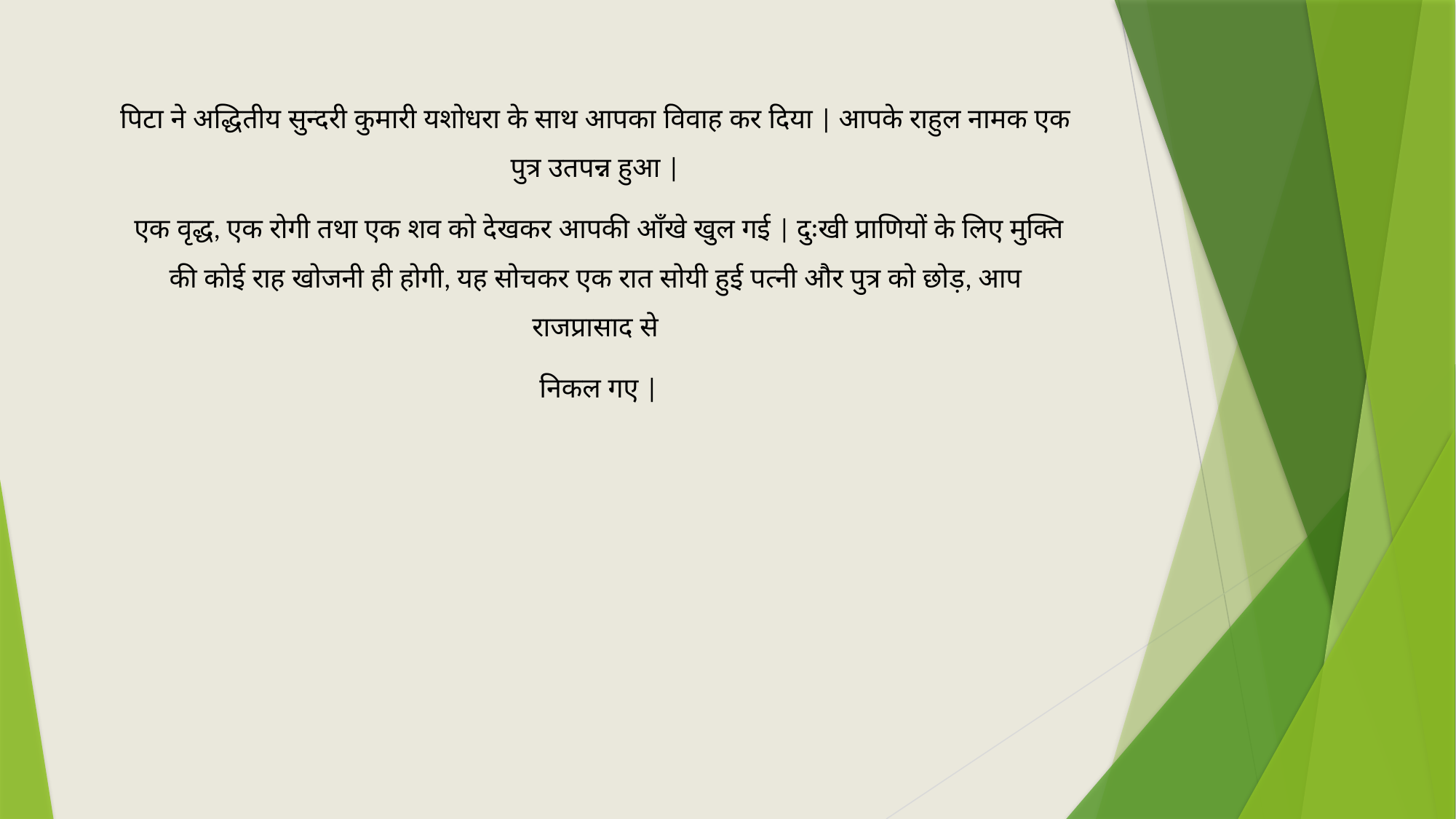

पिटा ने अद्धितीय सुन्दरी कुमारी यशोधरा के साथ आपका विवाह कर दिया | आपके राहुल नामक एक पुत्र उतपन्न हुआ |
 एक वृद्ध, एक रोगी तथा एक शव को देखकर आपकी आँखे खुल गई | दुःखी प्राणियों के लिए मुक्ति की कोई राह खोजनी ही होगी, यह सोचकर एक रात सोयी हुई पत्नी और पुत्र को छोड़, आप राजप्रासाद से
 निकल गए |